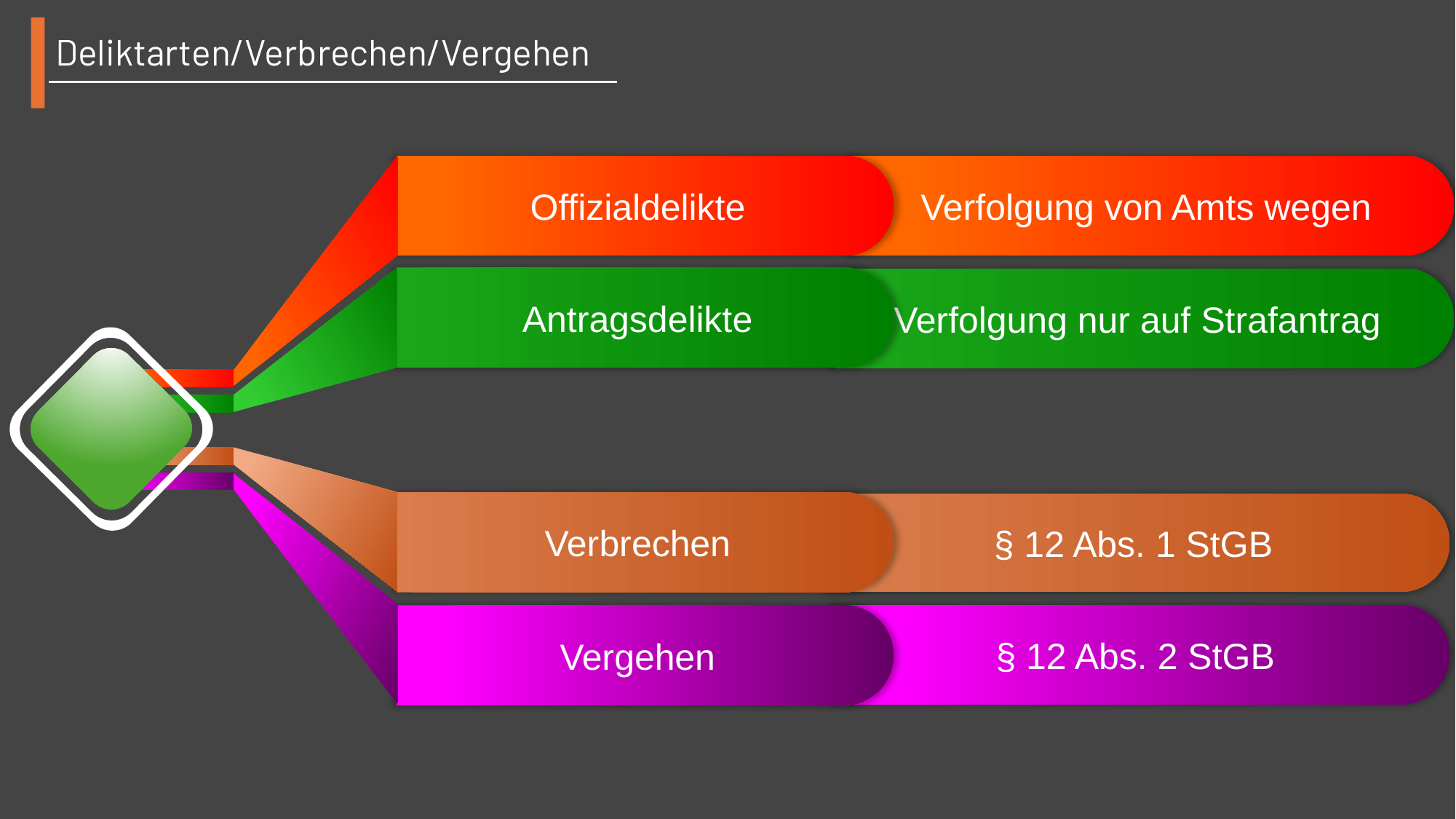

Verfolgung von Amts wegen
Offizialdelikte
Verfolgung nur auf Strafantrag

Deliktarten/Verbrechen/Vergehen
Antragsdelikte

§ 12 Abs. 1 StGB

Verbrechen
§ 12 Abs. 2 StGB

Vergehen